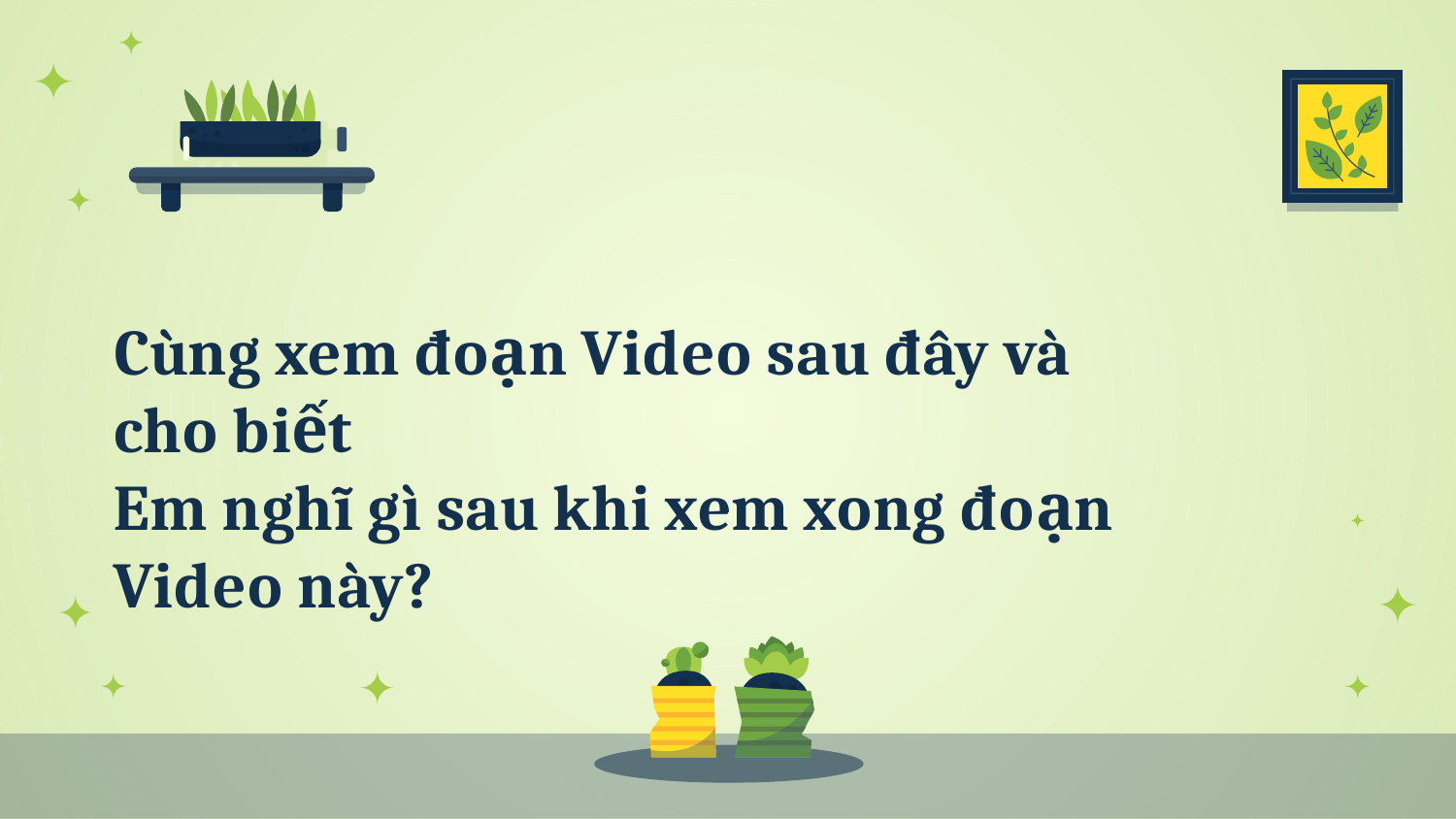

# Cùng xem đoạn Video sau đây và cho biết Em nghĩ gì sau khi xem xong đoạn Video này?